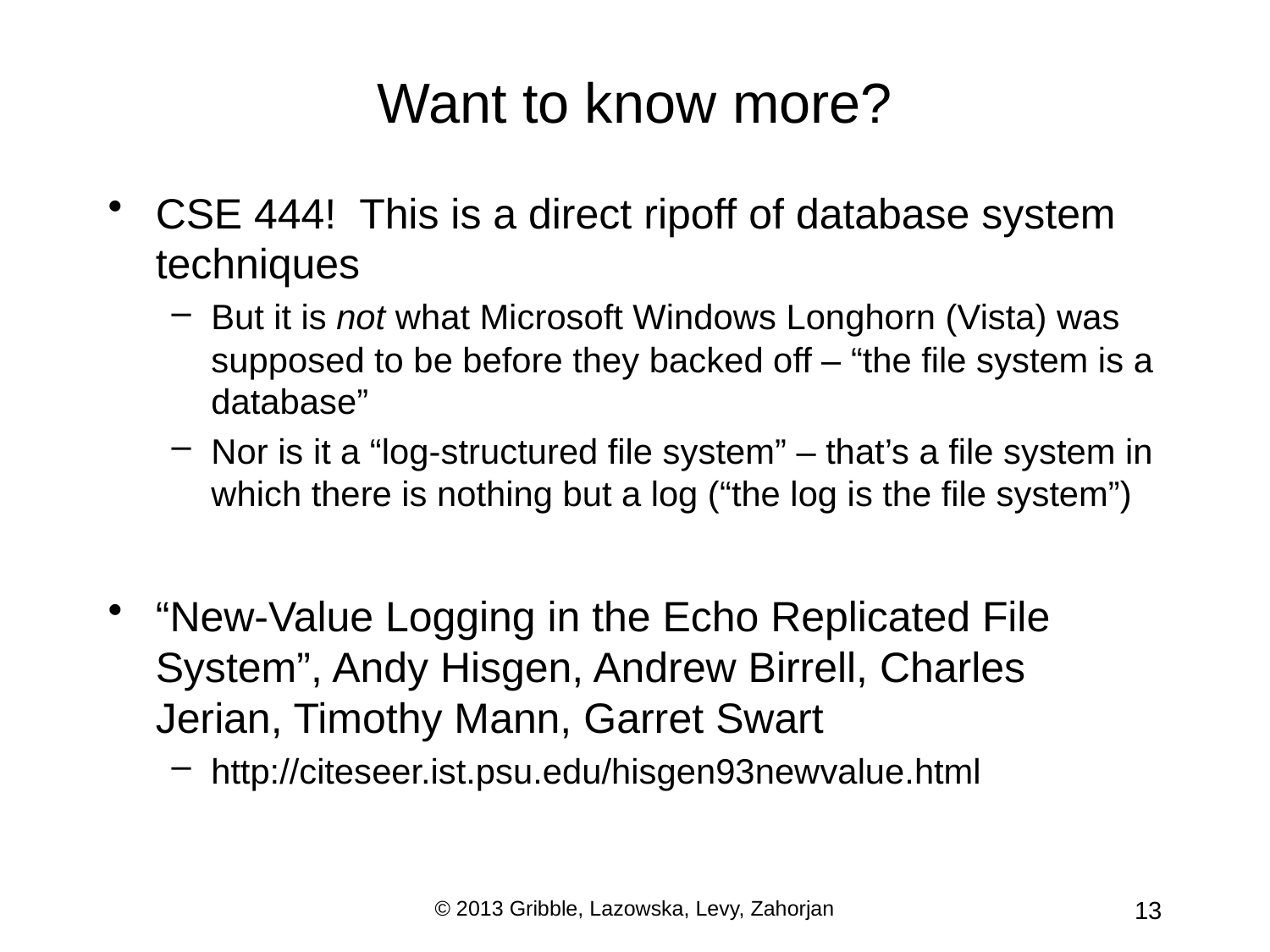

# Want to know more?
CSE 444!  This is a direct ripoff of database system techniques
But it is not what Microsoft Windows Longhorn (Vista) was supposed to be before they backed off – “the file system is a database”
Nor is it a “log-structured file system” – that’s a file system in which there is nothing but a log (“the log is the file system”)

“New-Value Logging in the Echo Replicated File System”, Andy Hisgen, Andrew Birrell, Charles Jerian, Timothy Mann, Garret Swart
http://citeseer.ist.psu.edu/hisgen93newvalue.html
© 2013 Gribble, Lazowska, Levy, Zahorjan
13